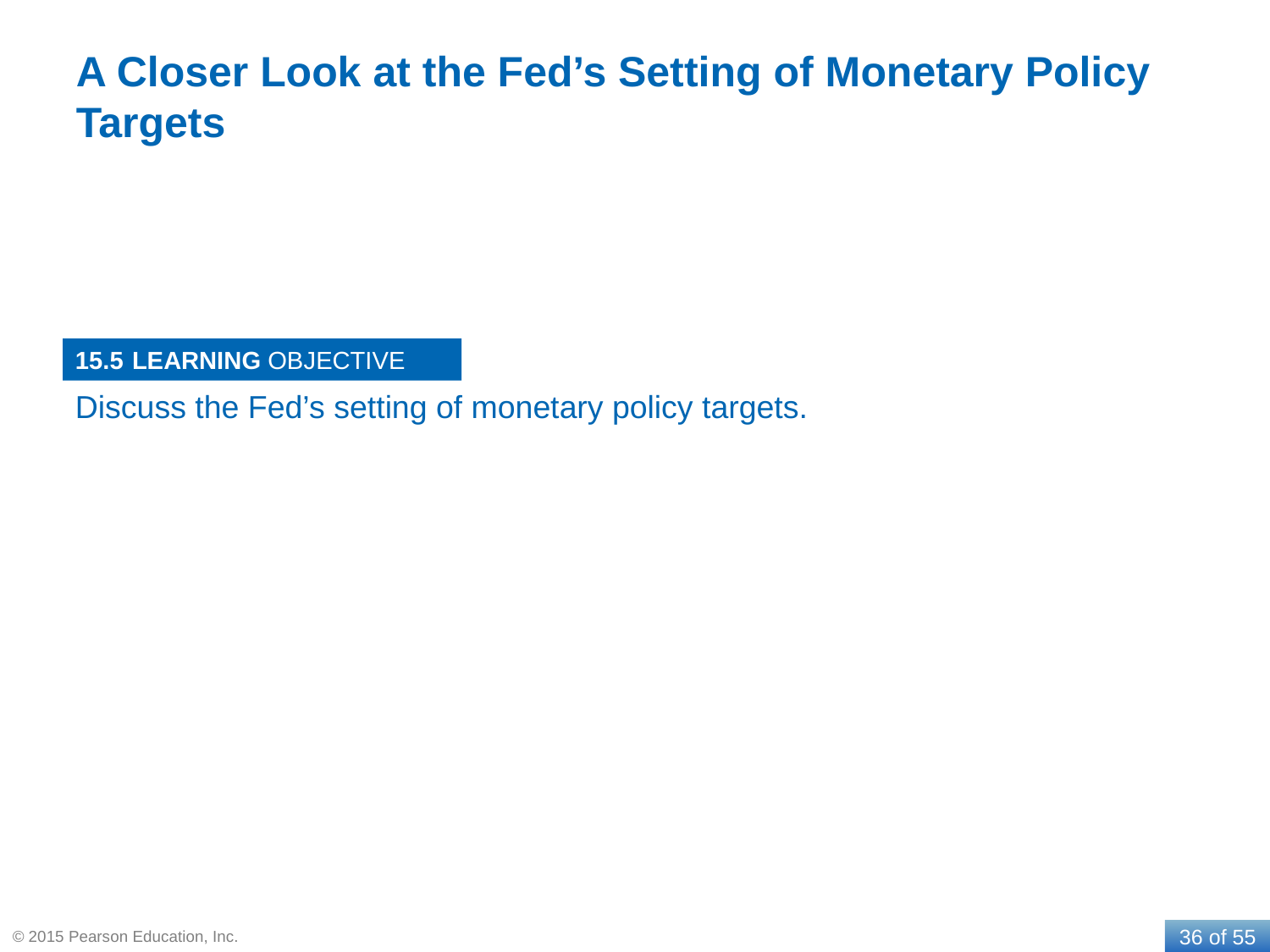

# A Closer Look at the Fed’s Setting of Monetary Policy Targets
15.5
Discuss the Fed’s setting of monetary policy targets.